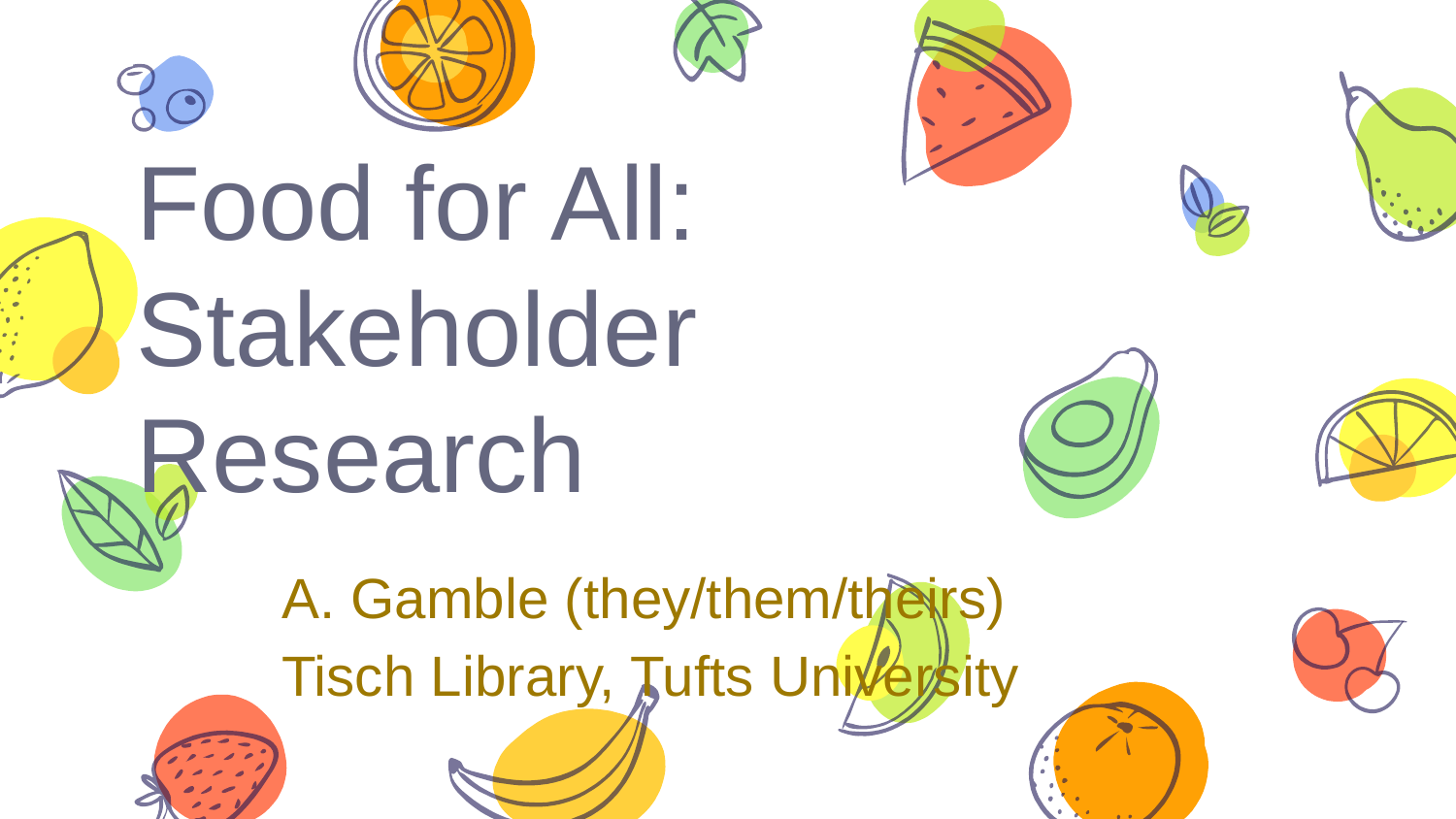

# Food for All: Stakeholder Research A. Gamble (they/them/theirs) Tisch Library, Tufts University